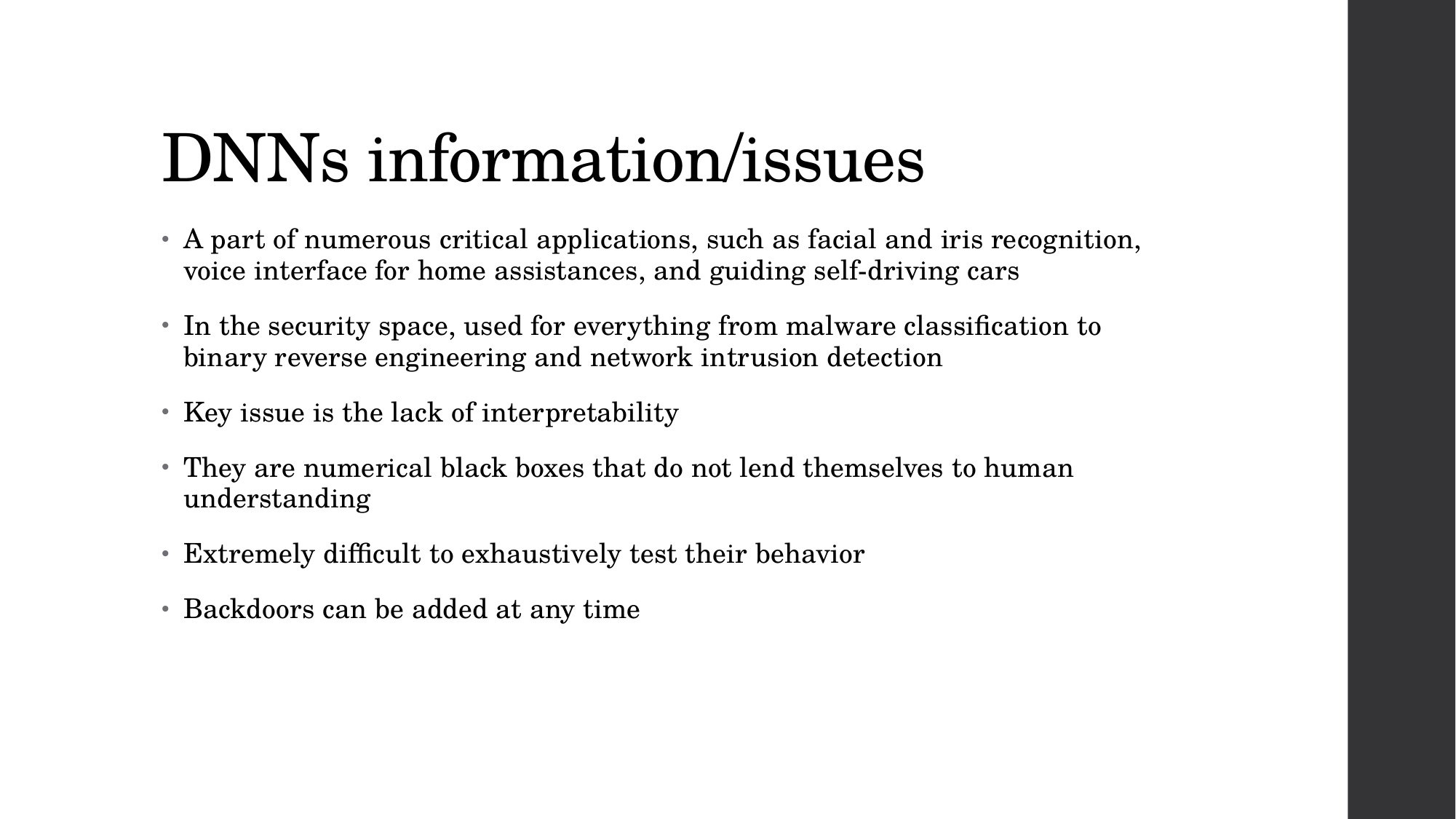

# DNNs information/issues
A part of numerous critical applications, such as facial and iris recognition, voice interface for home assistances, and guiding self-driving cars
In the security space, used for everything from malware classification to binary reverse engineering and network intrusion detection
Key issue is the lack of interpretability
They are numerical black boxes that do not lend themselves to human understanding
Extremely difficult to exhaustively test their behavior
Backdoors can be added at any time